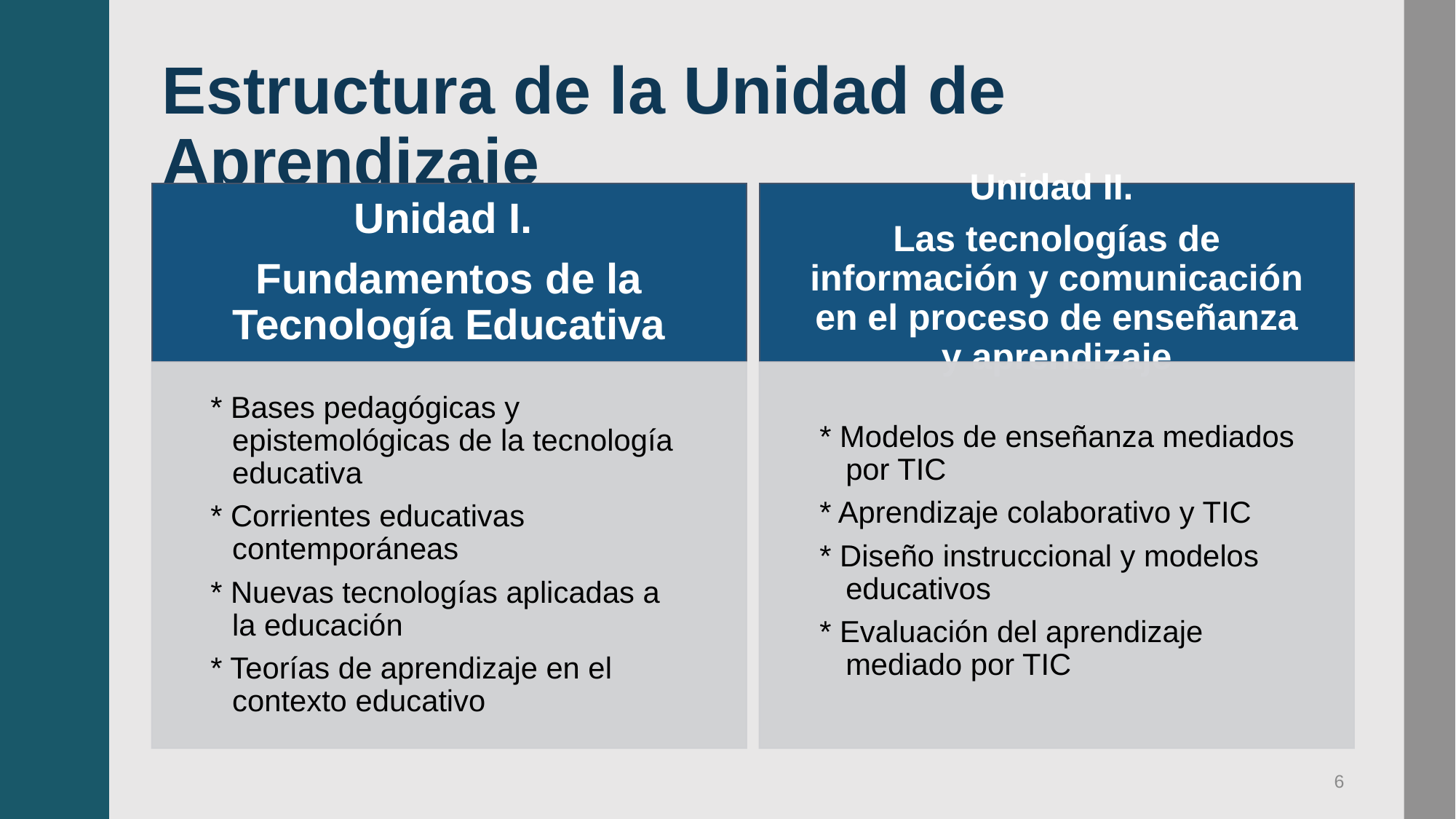

# Estructura de la Unidad de Aprendizaje
Unidad I.
Fundamentos de la Tecnología Educativa
* Bases pedagógicas y epistemológicas de la tecnología educativa
* Corrientes educativas contemporáneas
* Nuevas tecnologías aplicadas a la educación
* Teorías de aprendizaje en el contexto educativo
Unidad II.
Las tecnologías de información y comunicación en el proceso de enseñanza y aprendizaje
* Modelos de enseñanza mediados por TIC
* Aprendizaje colaborativo y TIC
* Diseño instruccional y modelos educativos
* Evaluación del aprendizaje mediado por TIC
6